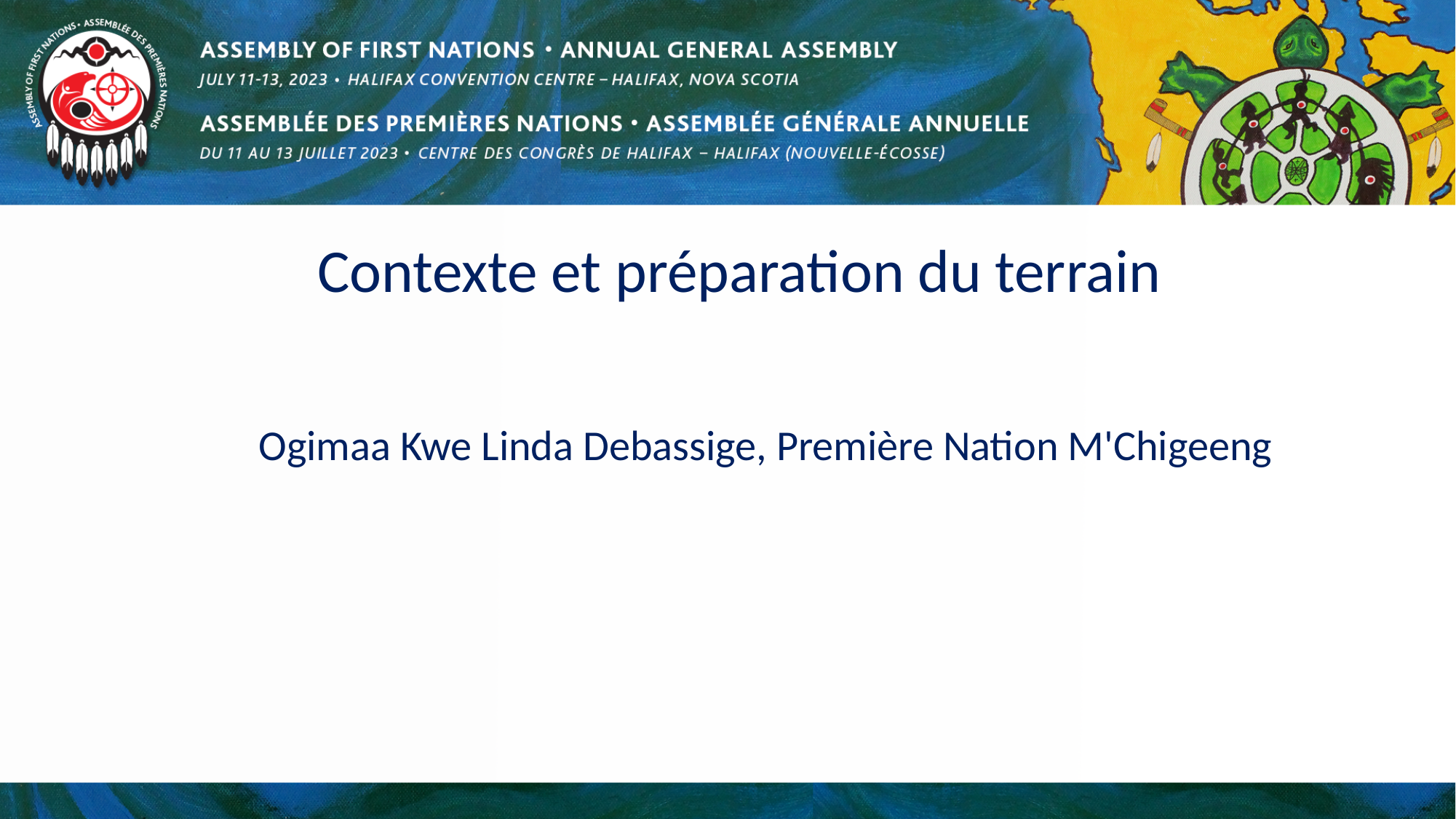

# Contexte et préparation du terrain
	Ogimaa Kwe Linda Debassige, Première Nation M'Chigeeng